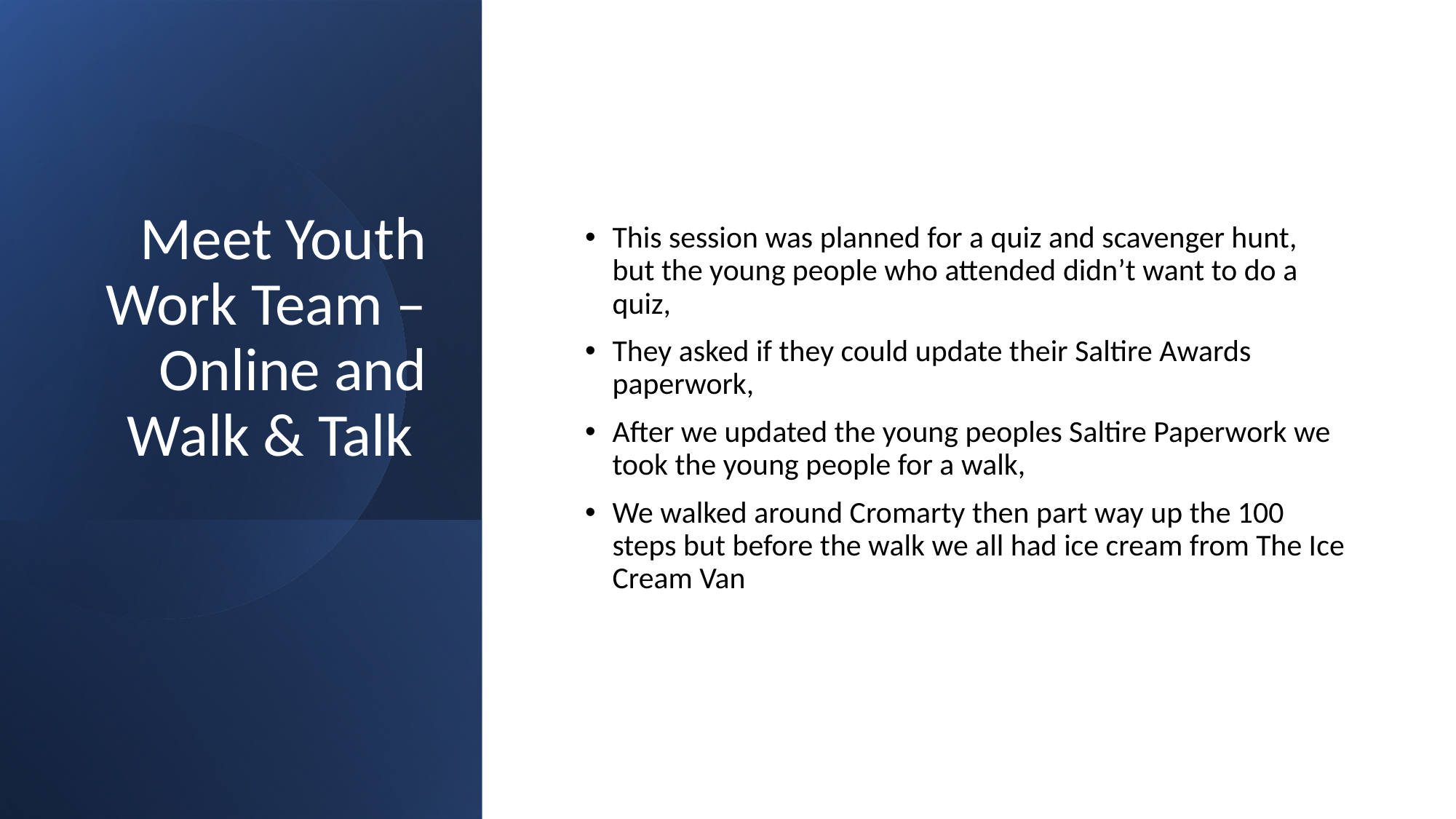

# Meet Youth Work Team – Online and Walk & Talk
This session was planned for a quiz and scavenger hunt, but the young people who attended didn’t want to do a quiz,
They asked if they could update their Saltire Awards paperwork,
After we updated the young peoples Saltire Paperwork we took the young people for a walk,
We walked around Cromarty then part way up the 100 steps but before the walk we all had ice cream from The Ice Cream Van